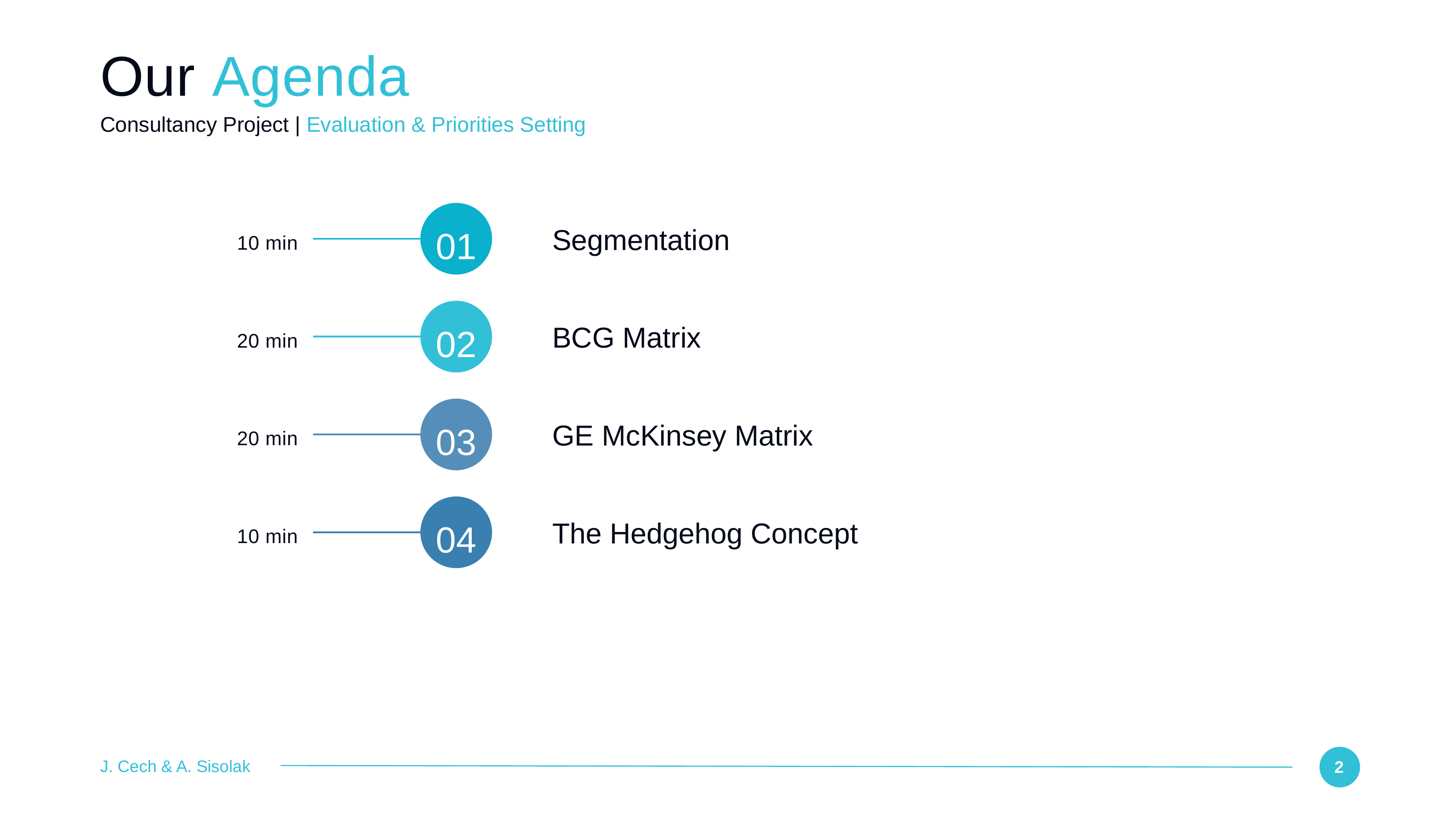

# Our Agenda
Consultancy Project | Evaluation & Priorities Setting

01
Segmentation
10 min

02
BCG Matrix
20 min

03
GE McKinsey Matrix
20 min

04
The Hedgehog Concept
10 min